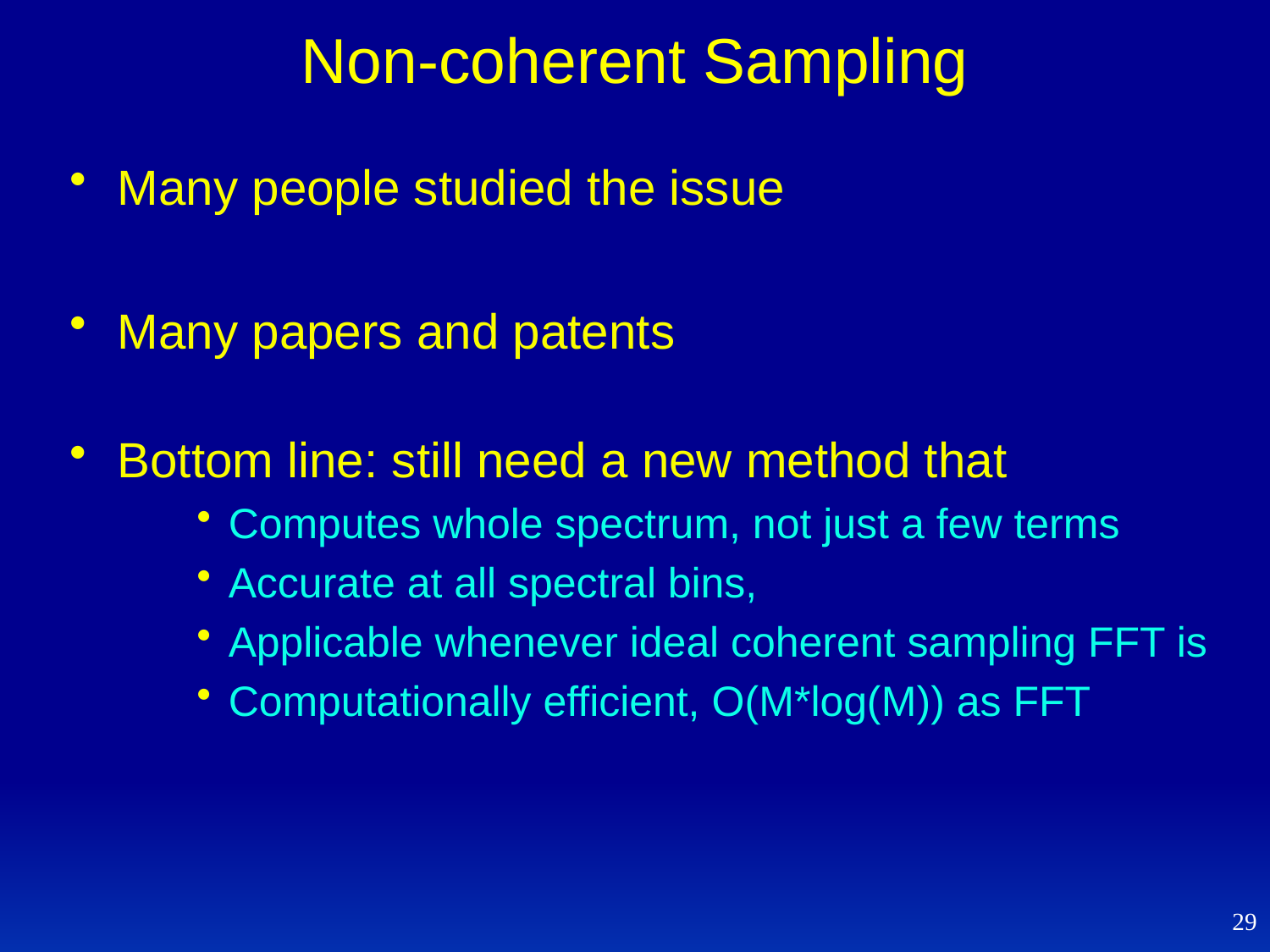

# Non-coherent Sampling
Many people studied the issue

Many papers and patents

Bottom line: still need a new method that
Computes whole spectrum, not just a few terms
Accurate at all spectral bins,
Applicable whenever ideal coherent sampling FFT is
Computationally efficient, O(M*log(M)) as FFT

29